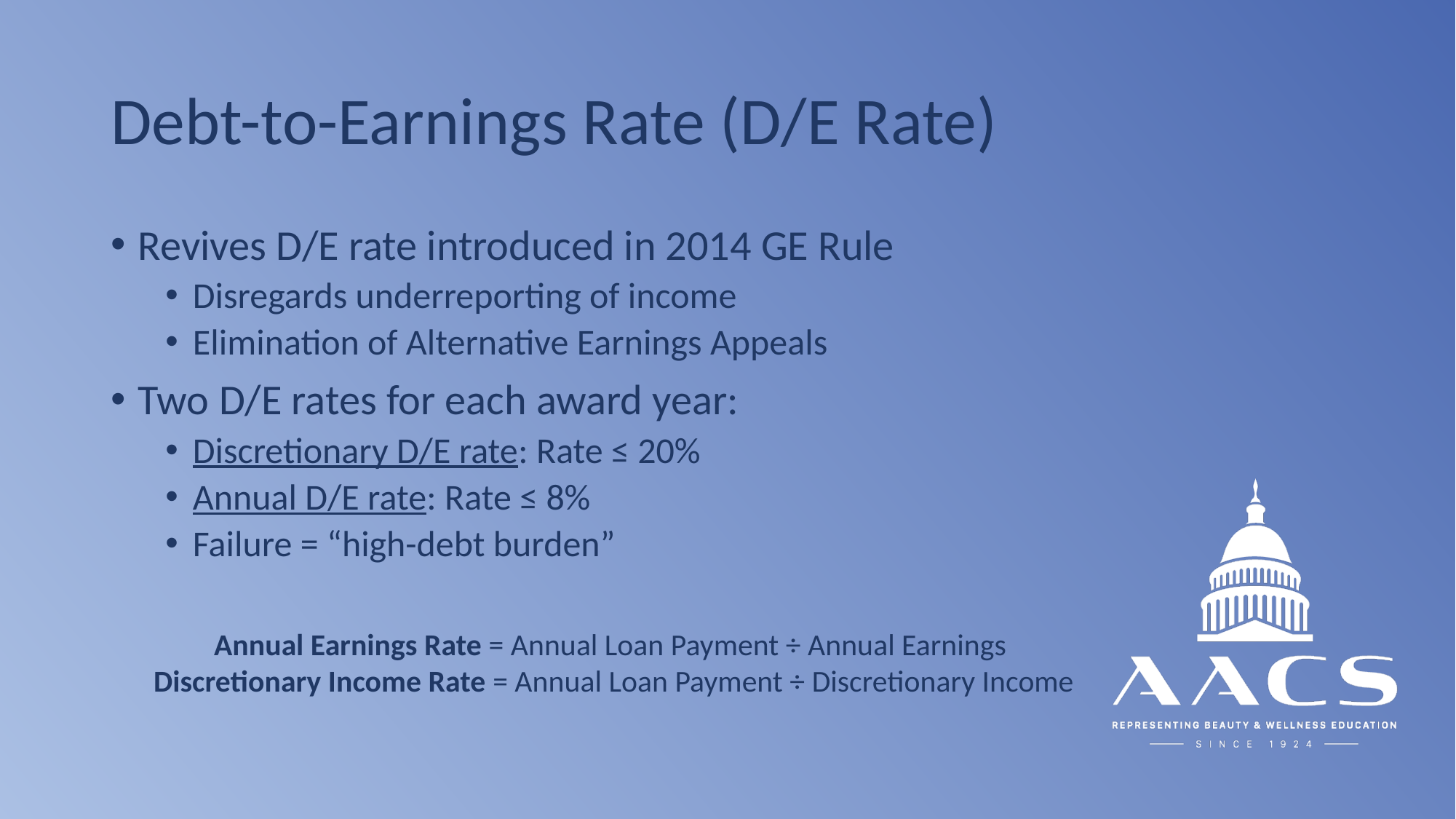

# Debt-to-Earnings Rate (D/E Rate)
Revives D/E rate introduced in 2014 GE Rule
Disregards underreporting of income
Elimination of Alternative Earnings Appeals
Two D/E rates for each award year:
Discretionary D/E rate: Rate ≤ 20%
Annual D/E rate: Rate ≤ 8%
Failure = “high-debt burden”

Annual Earnings Rate = Annual Loan Payment ÷ Annual Earnings
 Discretionary Income Rate = Annual Loan Payment ÷ Discretionary Income